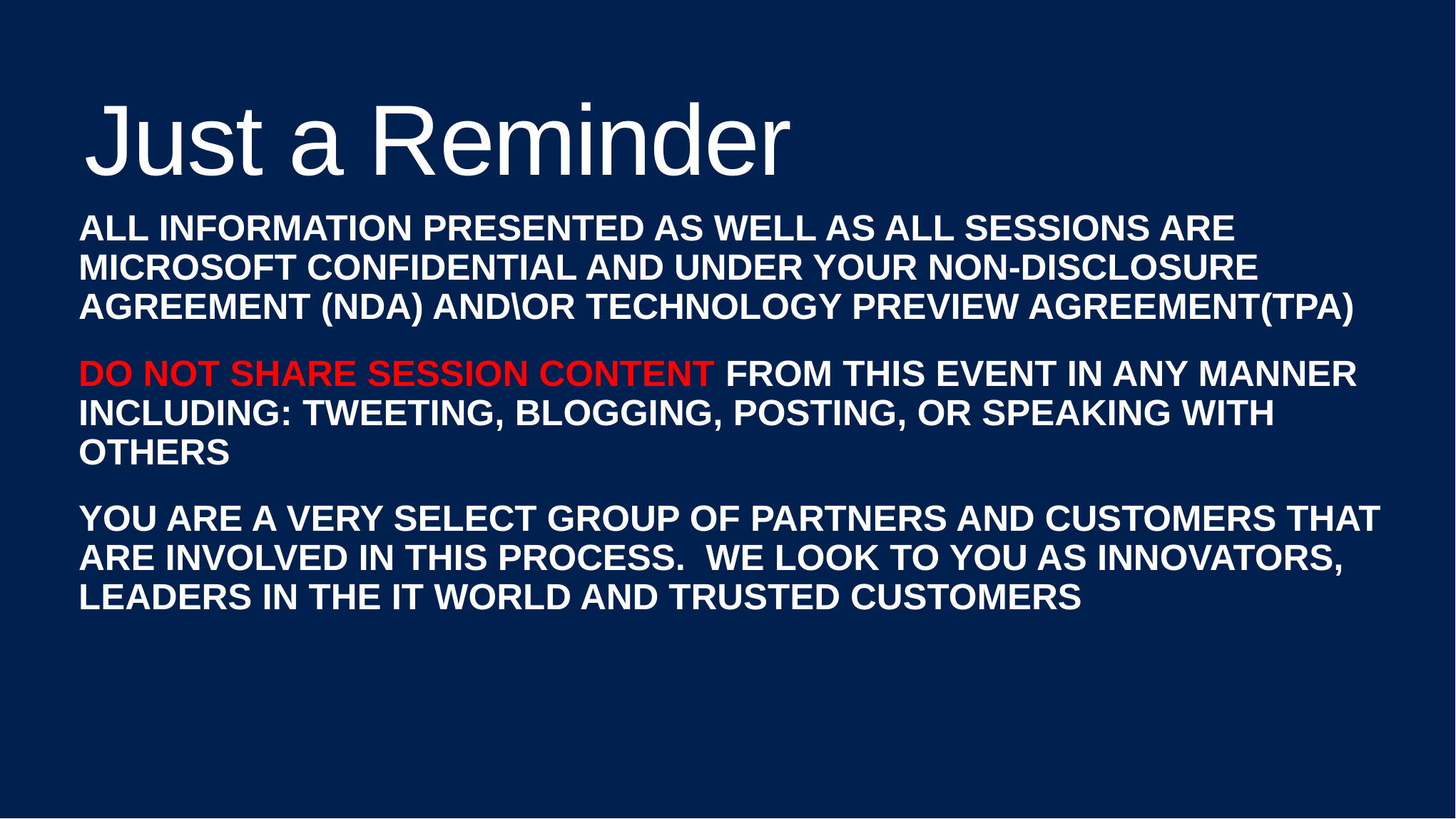

Just a Reminder
All INFORMATION PRESENTED AS WELL AS ALL Sessions are Microsoft Confidential and under your Non-Disclosure Agreement (nda) and\or Technology preview agreement(tpa)
Do not share session content from this event in any manner including: tweeting, blogging, posting, or speaking with others
You are a very select group of Partners and customers that are involved in this process.  We look to you as innovators, leaders in the It world and trusted customers